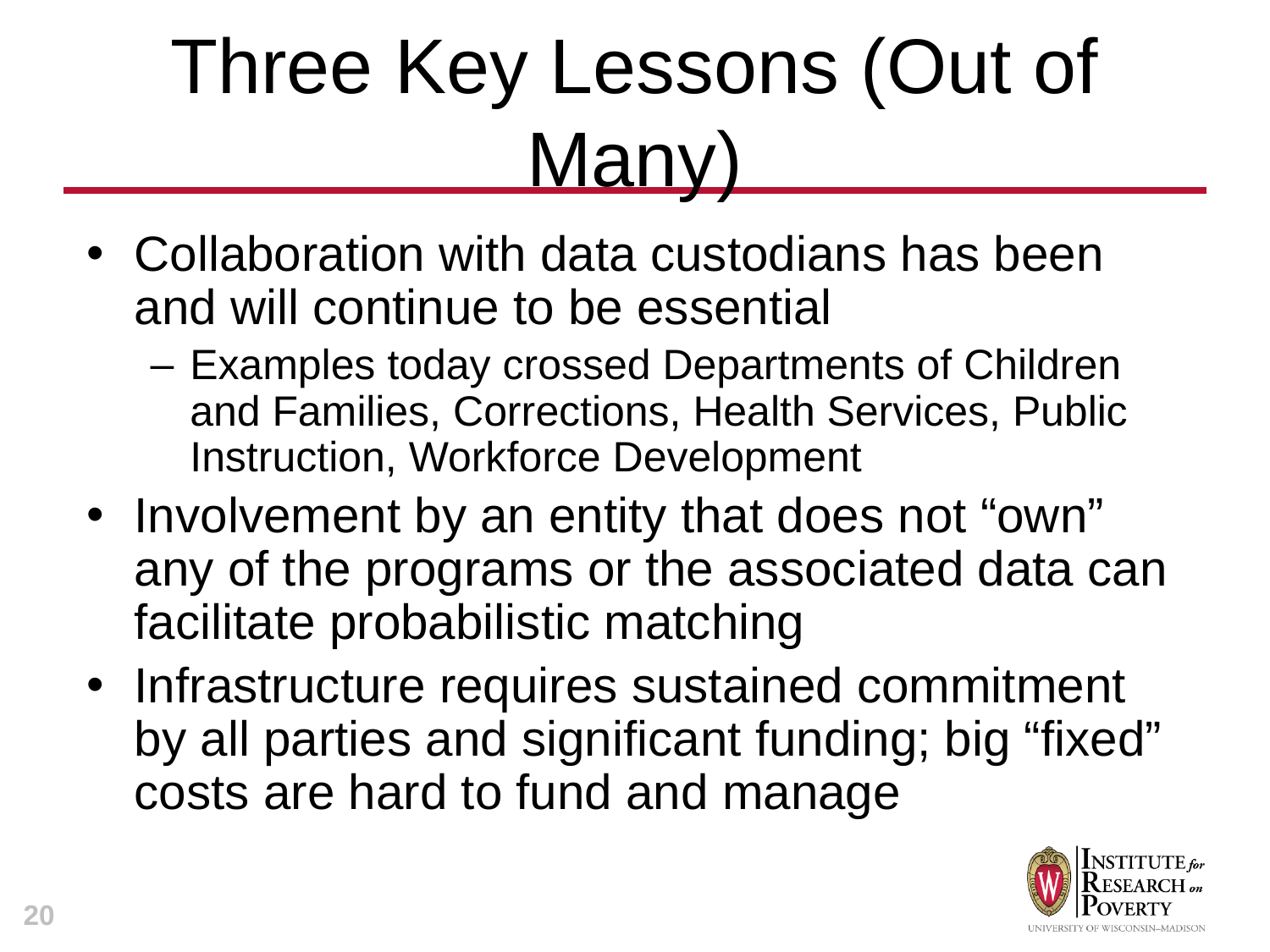

# Three Key Lessons (Out of Many)
Collaboration with data custodians has been and will continue to be essential
Examples today crossed Departments of Children and Families, Corrections, Health Services, Public Instruction, Workforce Development
Involvement by an entity that does not “own” any of the programs or the associated data can facilitate probabilistic matching
Infrastructure requires sustained commitment by all parties and significant funding; big “fixed” costs are hard to fund and manage

20